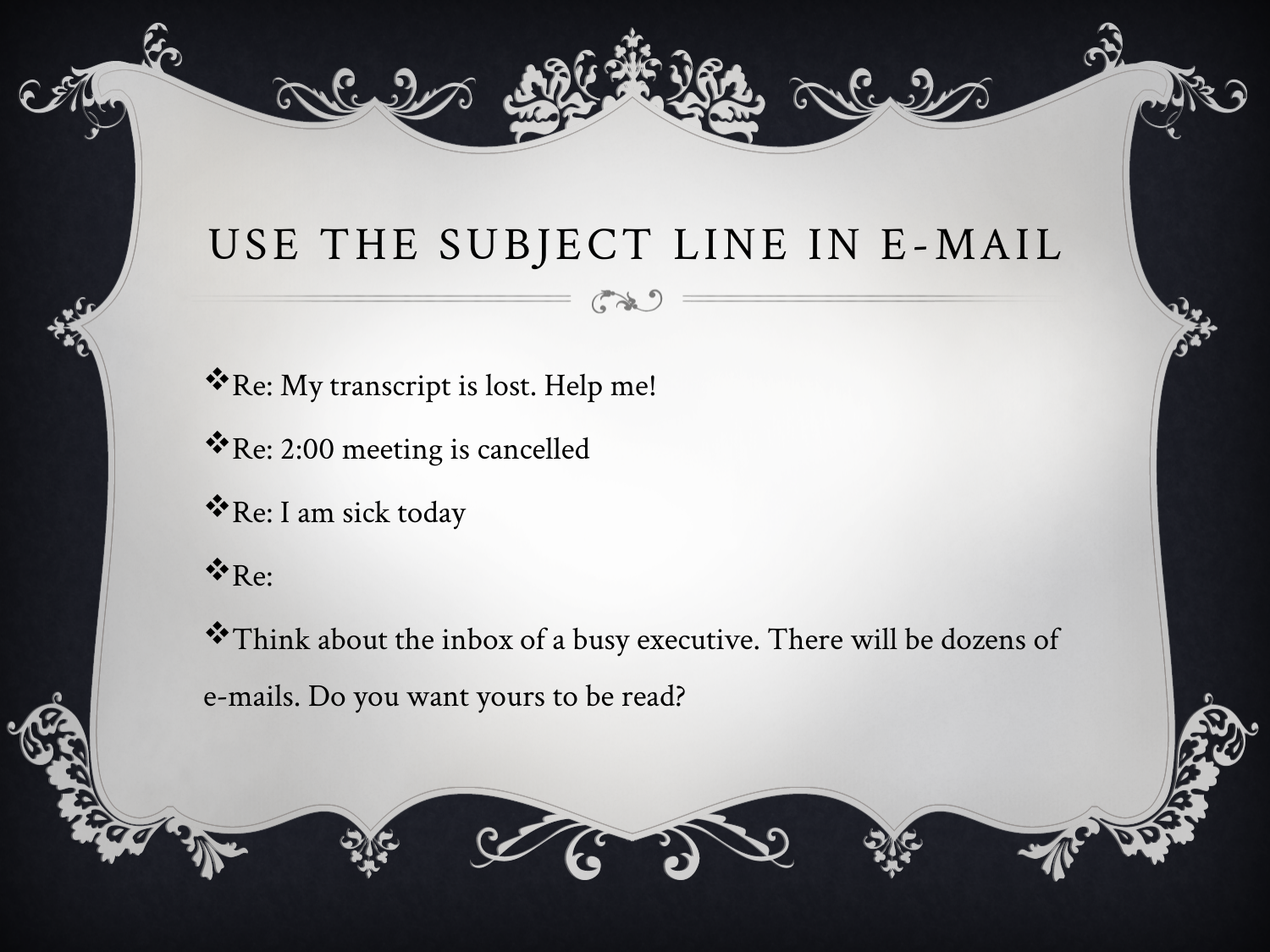

# Use the subject line in e-mail
Re: My transcript is lost. Help me!
Re: 2:00 meeting is cancelled
Re: I am sick today
Re:
Think about the inbox of a busy executive. There will be dozens of e-mails. Do you want yours to be read?